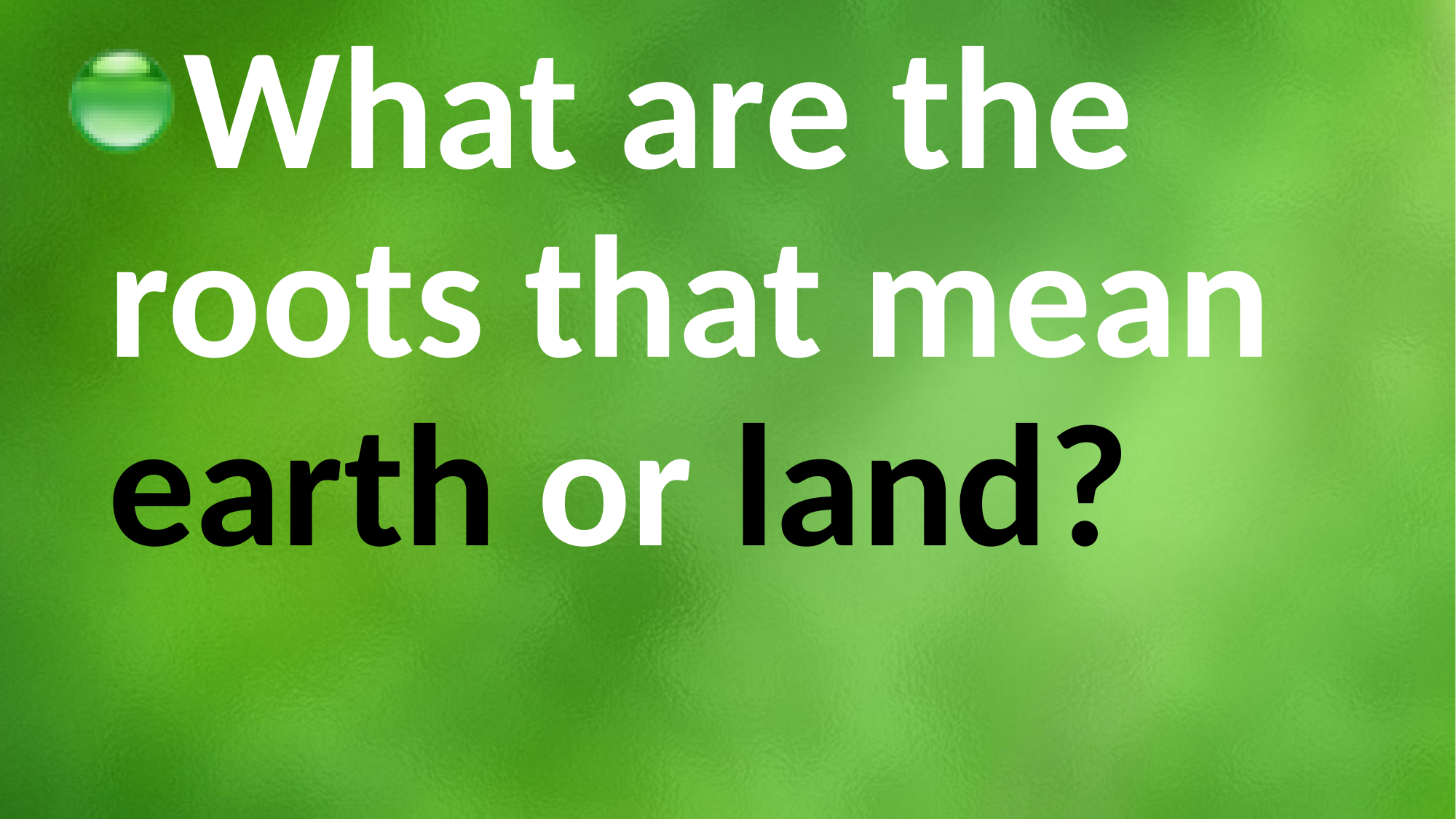

What are the roots that mean earth or land?
#